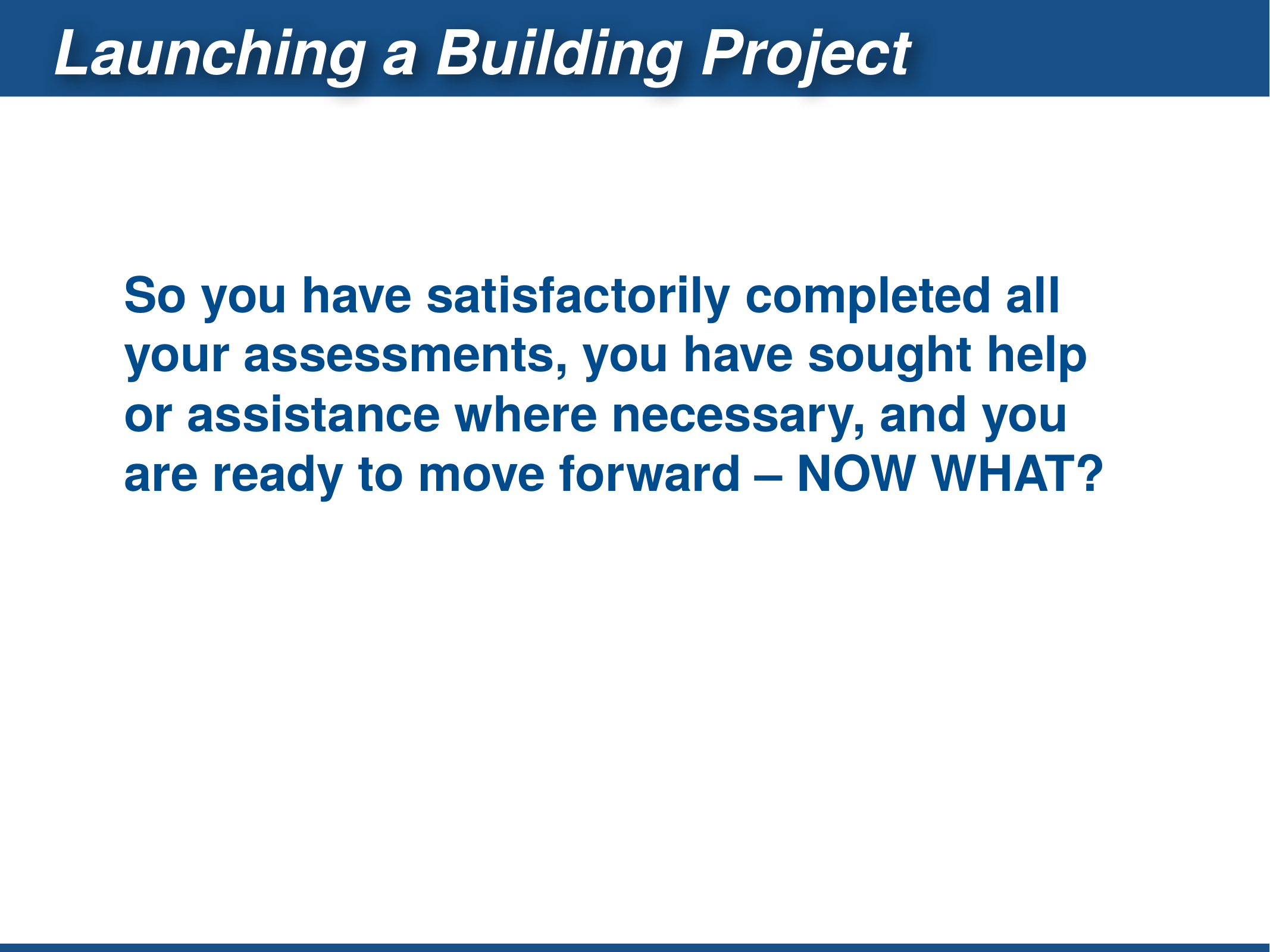

Launching a Building Project
So you have satisfactorily completed all your assessments, you have sought help or assistance where necessary, and you are ready to move forward – NOW WHAT?